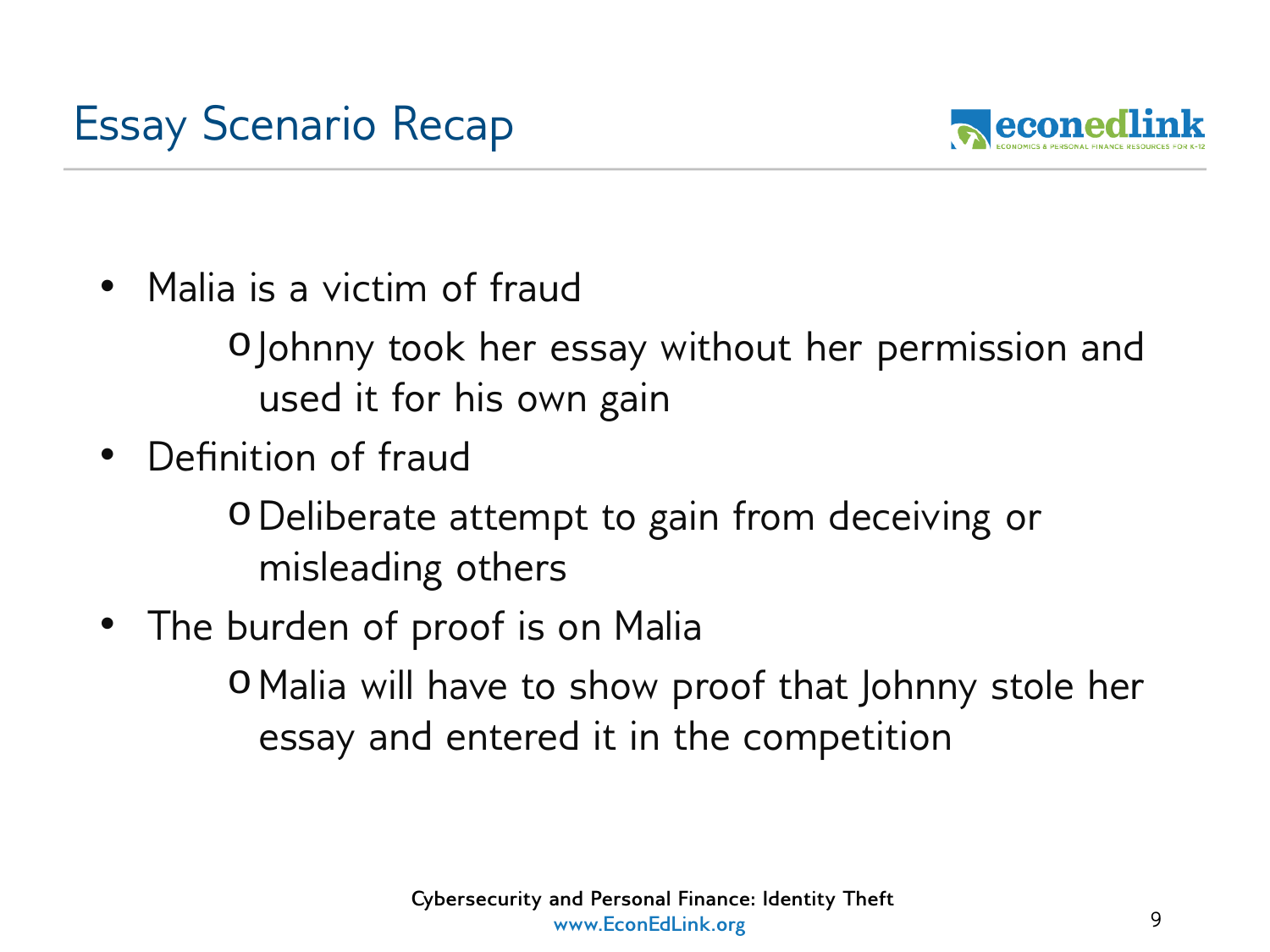

# Essay Scenario Recap
Malia is a victim of fraud
Johnny took her essay without her permission and used it for his own gain
Definition of fraud
Deliberate attempt to gain from deceiving or misleading others
The burden of proof is on Malia
Malia will have to show proof that Johnny stole her essay and entered it in the competition
Cybersecurity and Personal Finance: Identity Theft
www.EconEdLink.org
9